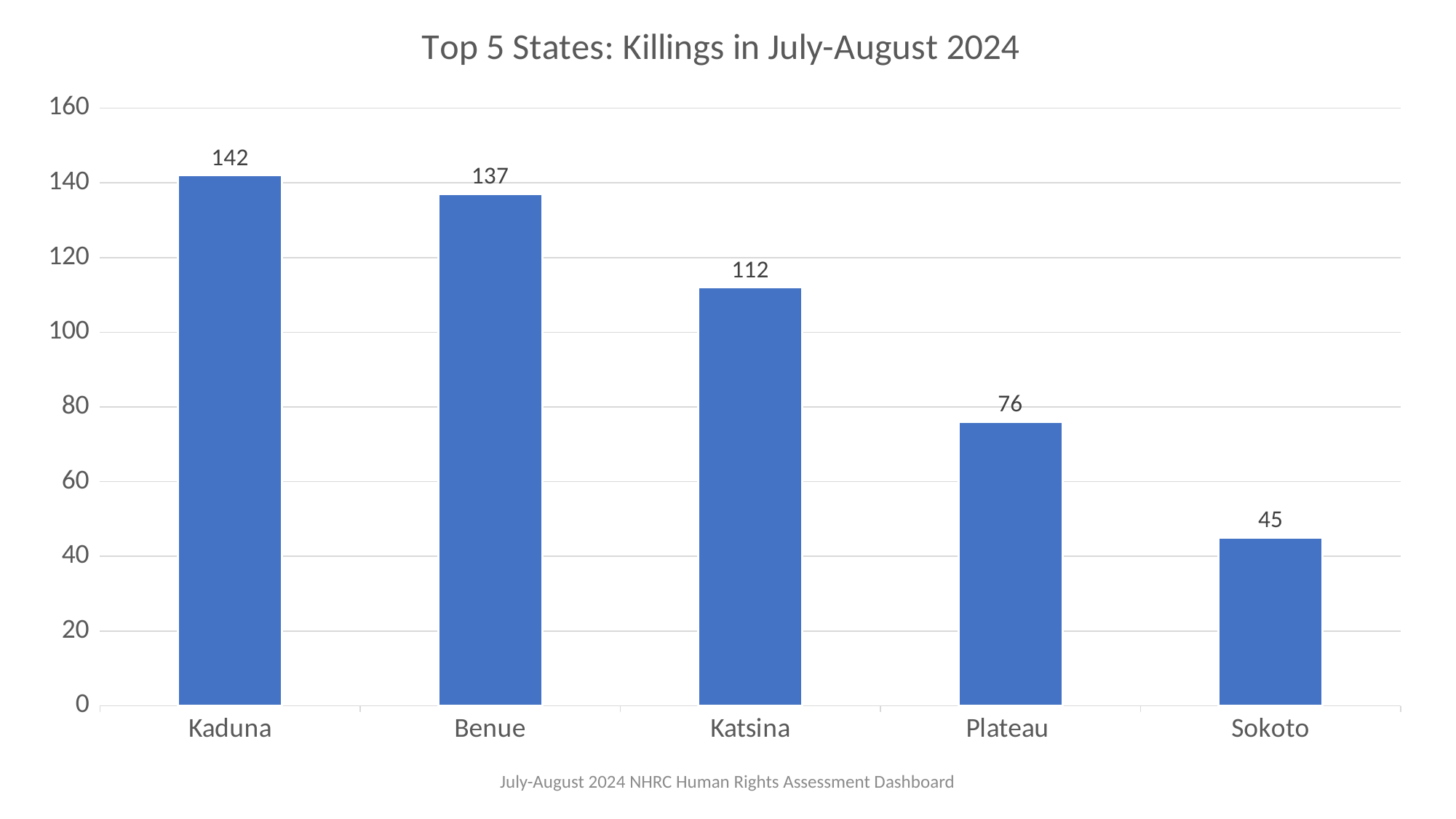

### Chart: Top 5 States: Killings in July-August 2024

| Category | KILLINGS |
|---|---|
| Kaduna | 142.0 |
| Benue | 137.0 |
| Katsina | 112.0 |
| Plateau  | 76.0 |
| Sokoto | 45.0 |
July-August 2024 NHRC Human Rights Assessment Dashboard